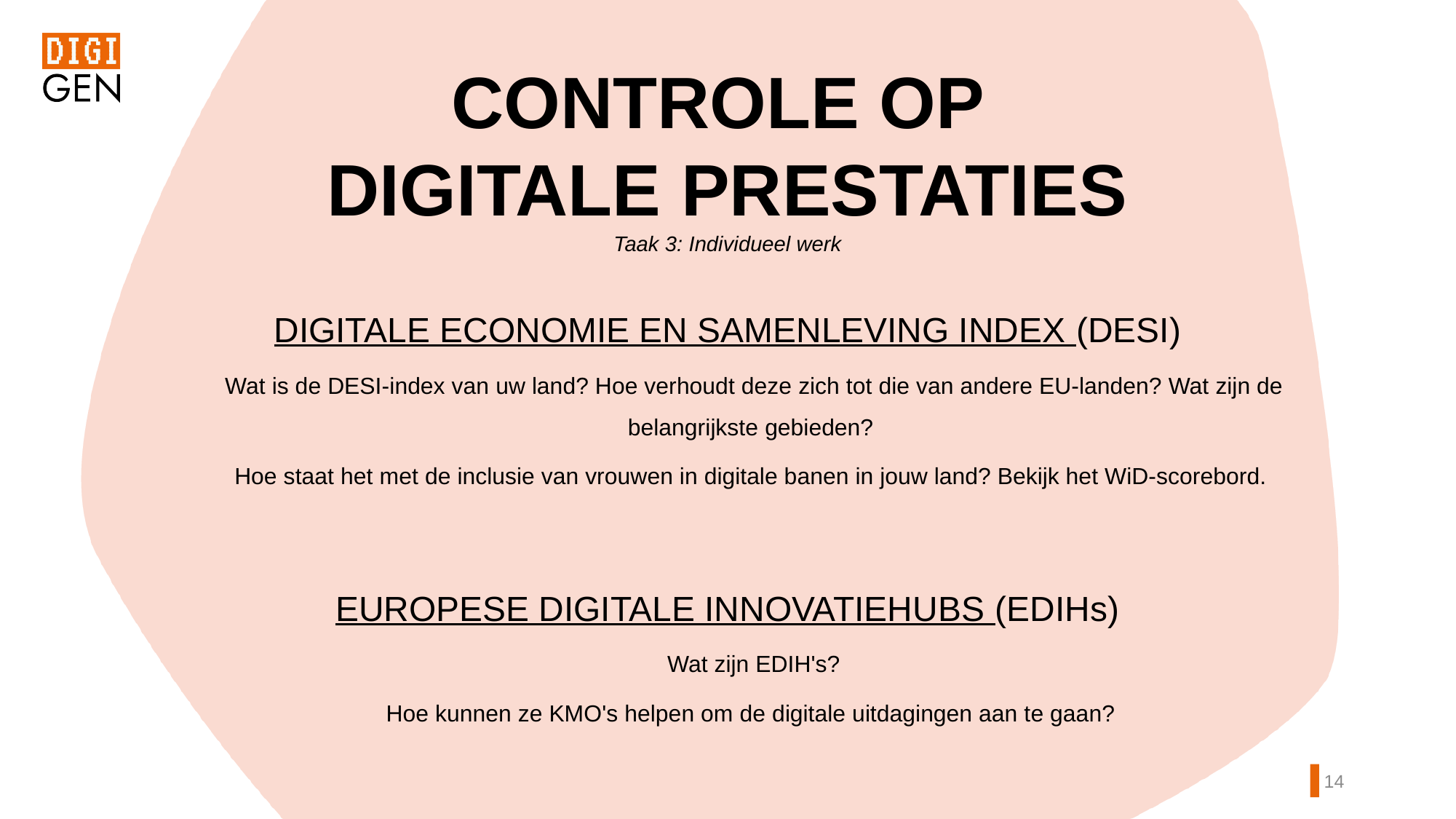

CONTROLE OP
DIGITALE PRESTATIES
Taak 3: Individueel werk
DIGITALE ECONOMIE EN SAMENLEVING INDEX (DESI)
Wat is de DESI-index van uw land? Hoe verhoudt deze zich tot die van andere EU-landen? Wat zijn de belangrijkste gebieden?
Hoe staat het met de inclusie van vrouwen in digitale banen in jouw land? Bekijk het WiD-scorebord.

EUROPESE DIGITALE INNOVATIEHUBS (EDIHs)
Wat zijn EDIH's?
Hoe kunnen ze KMO's helpen om de digitale uitdagingen aan te gaan?
14